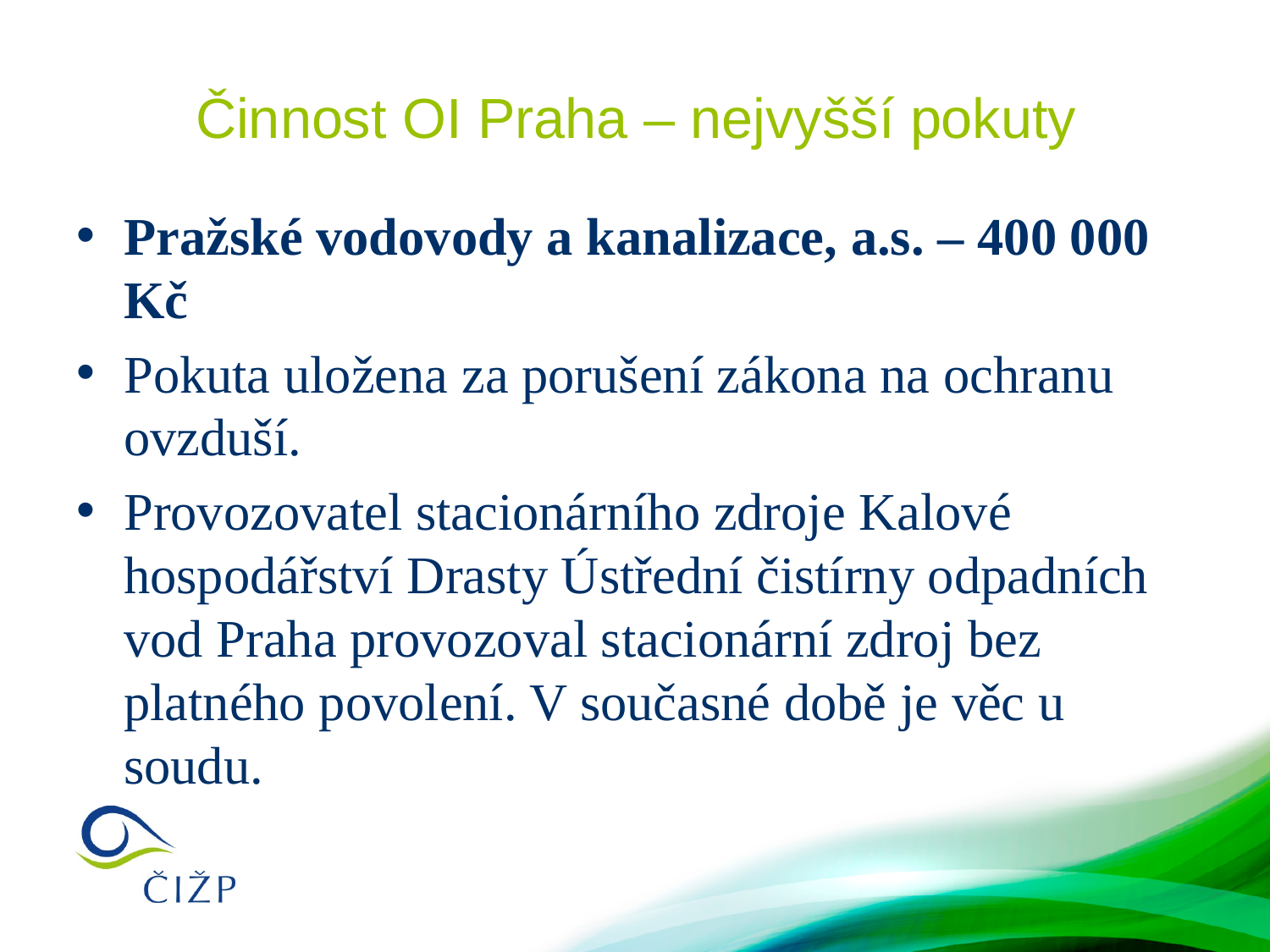

# Činnost OI Praha – nejvyšší pokuty
Pražské vodovody a kanalizace, a.s. – 400 000 Kč
Pokuta uložena za porušení zákona na ochranu ovzduší.
Provozovatel stacionárního zdroje Kalové hospodářství Drasty Ústřední čistírny odpadních vod Praha provozoval stacionární zdroj bez platného povolení. V současné době je věc u soudu.